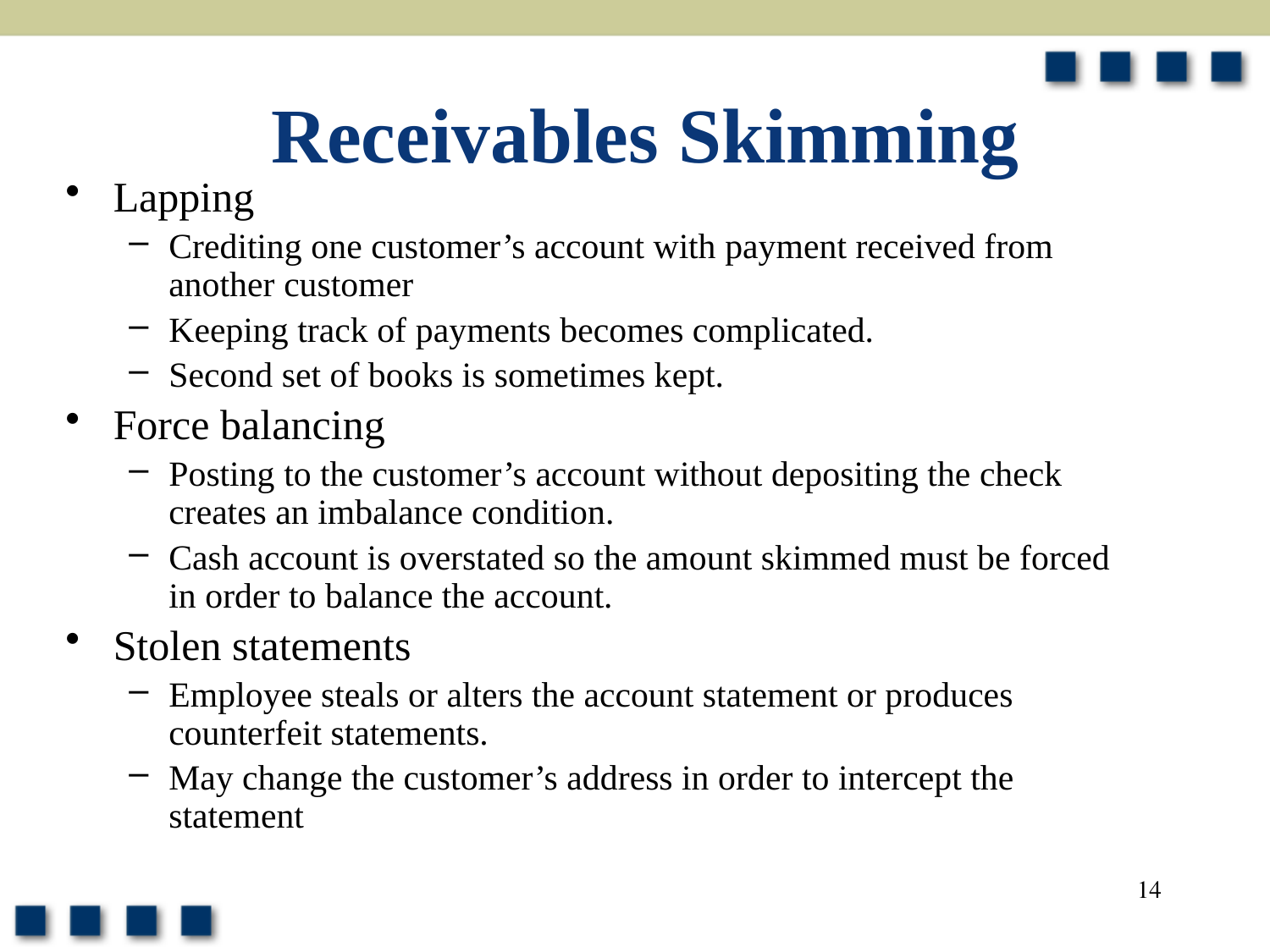

# Receivables Skimming
Lapping
Crediting one customer’s account with payment received from another customer
Keeping track of payments becomes complicated.
Second set of books is sometimes kept.
Force balancing
Posting to the customer’s account without depositing the check creates an imbalance condition.
Cash account is overstated so the amount skimmed must be forced in order to balance the account.
Stolen statements
Employee steals or alters the account statement or produces counterfeit statements.
May change the customer’s address in order to intercept the statement

14